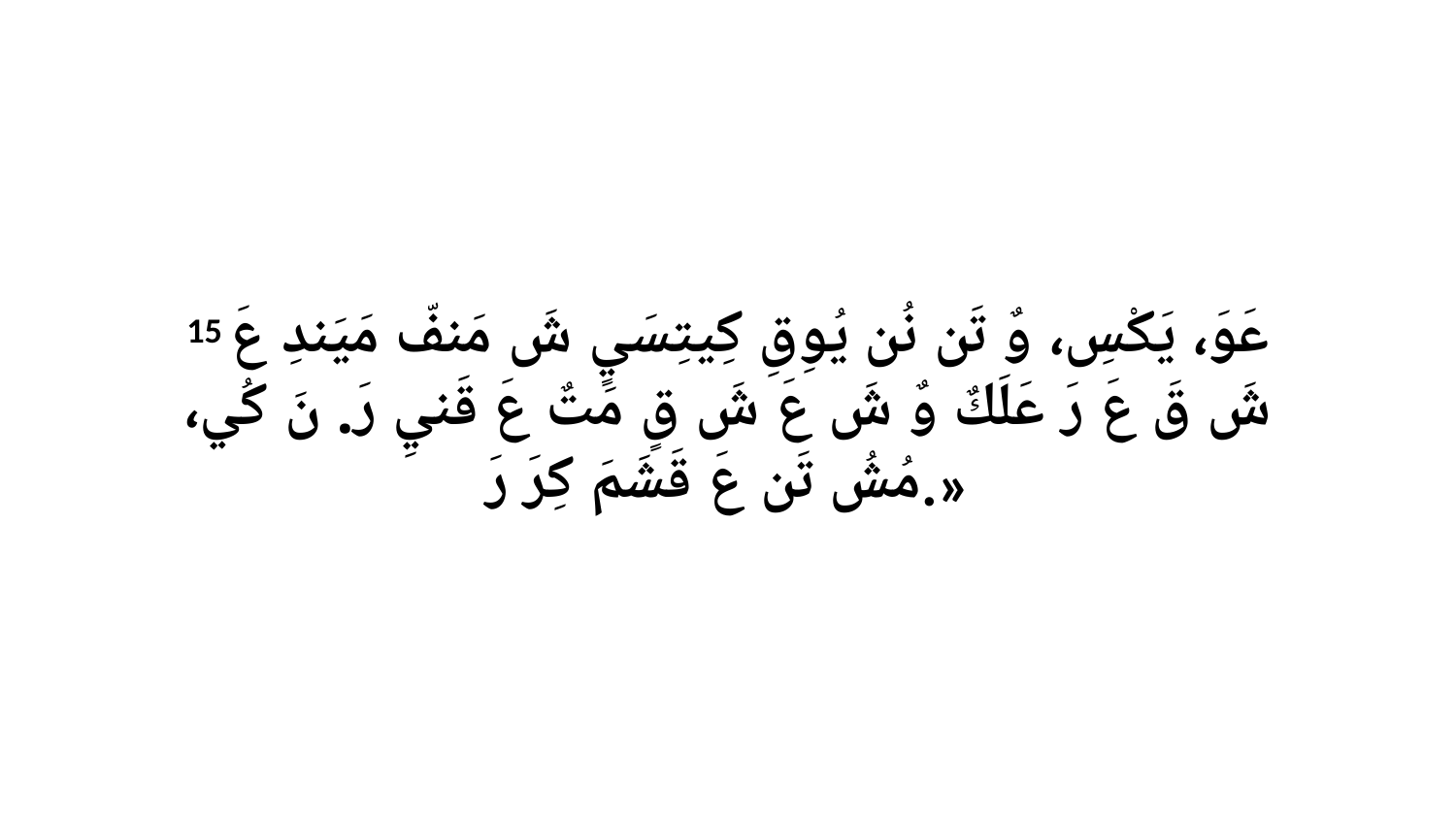

15 عَوَ، يَكْسِ، وٌ تَن نُن يُوِقِ كِيتِسَيٍ شَ مَنفّ مَيَندِ عَ شَ قَ عَ رَ عَلَكٌ وٌ شَ عَ شَ قٍ مَتٌ عَ قَنيِ رَ. نَ كُي، مُشُ تَن عَ قَشَمَ كِرَ رَ.»